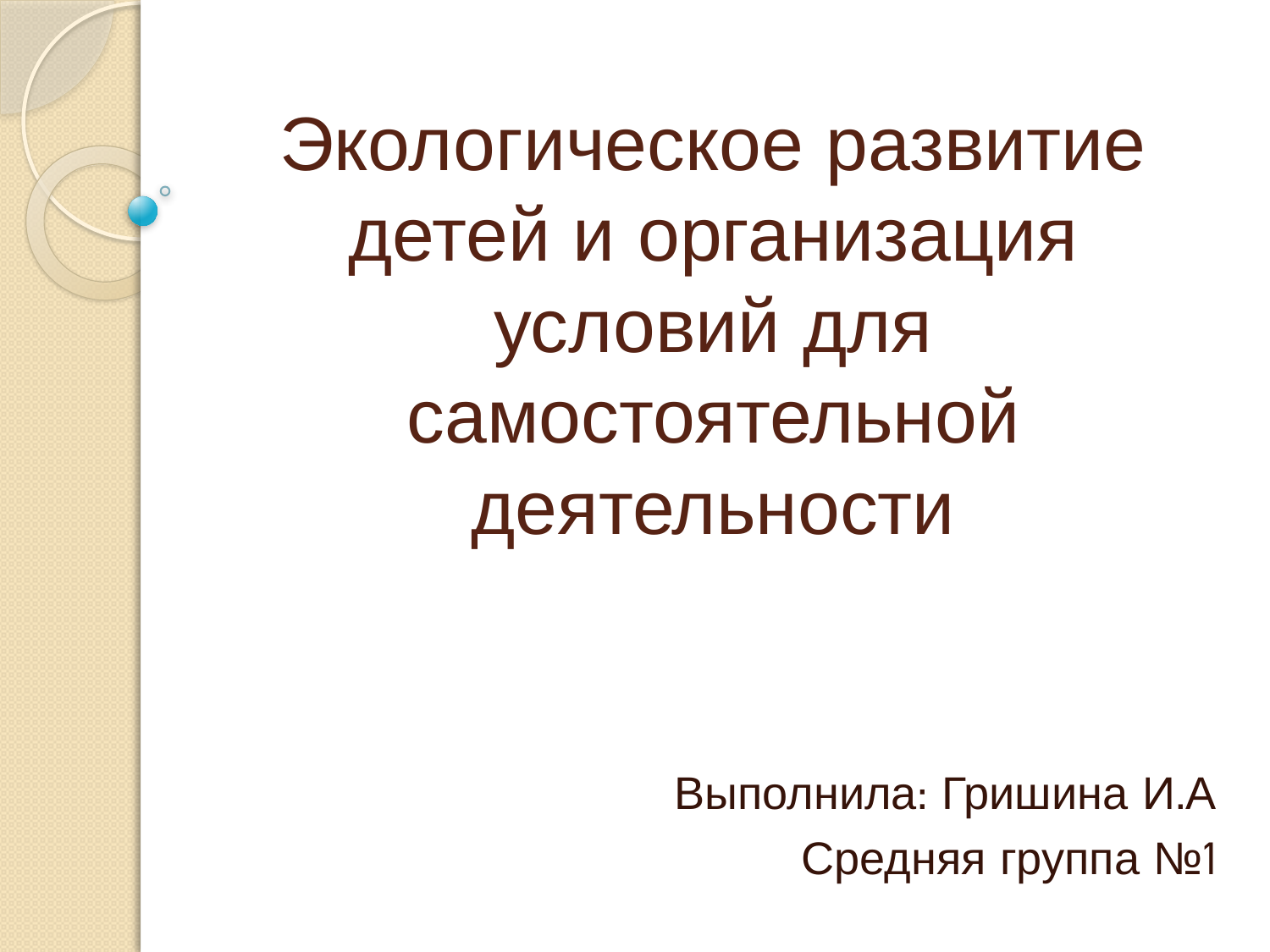

# Экологическое развитие детей и организация условий для самостоятельной деятельности
Выполнила: Гришина И.А
Средняя группа №1